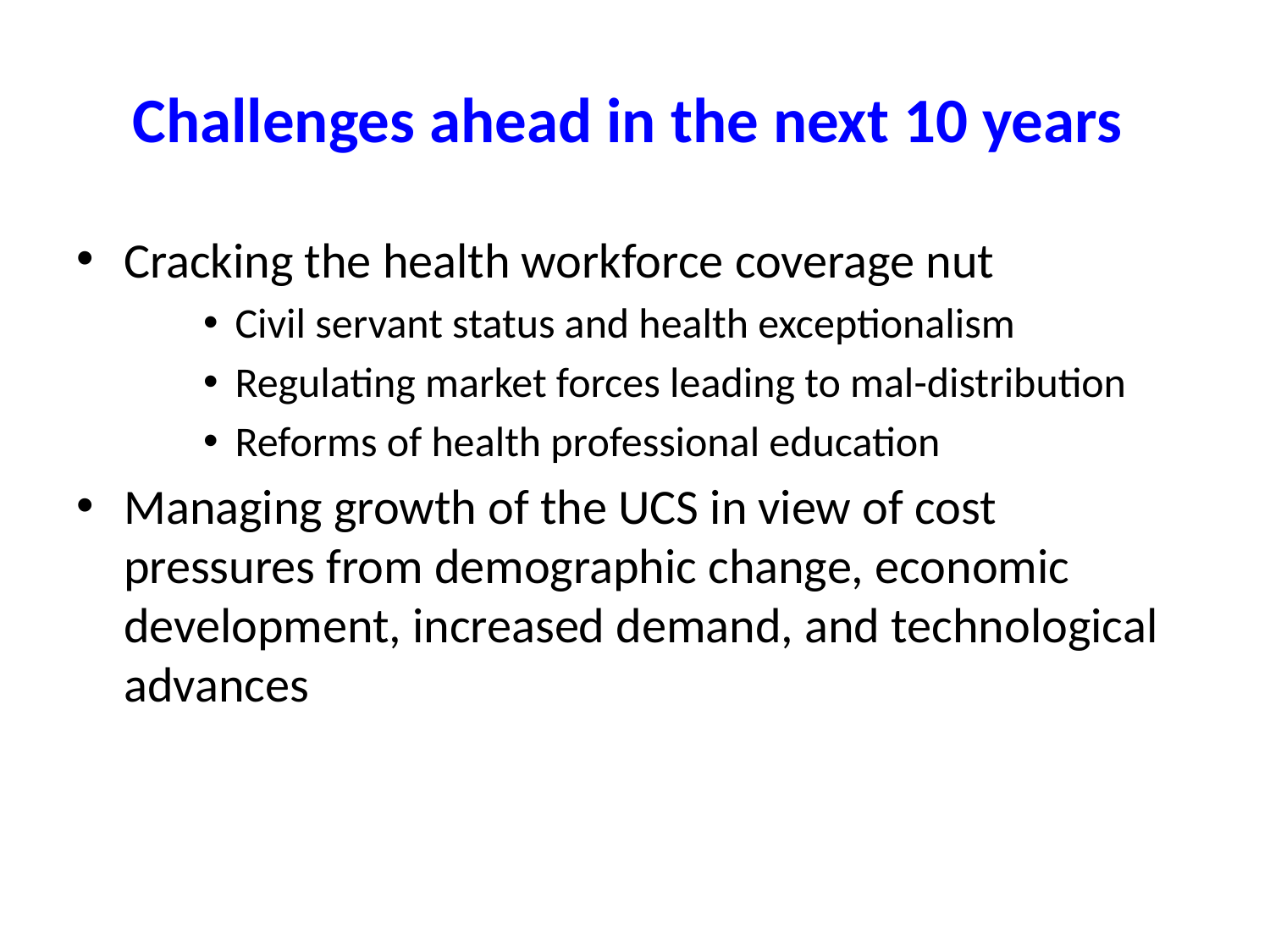

# Challenges ahead in the next 10 years
Cracking the health workforce coverage nut
Civil servant status and health exceptionalism
Regulating market forces leading to mal-distribution
Reforms of health professional education
Managing growth of the UCS in view of cost pressures from demographic change, economic development, increased demand, and technological advances